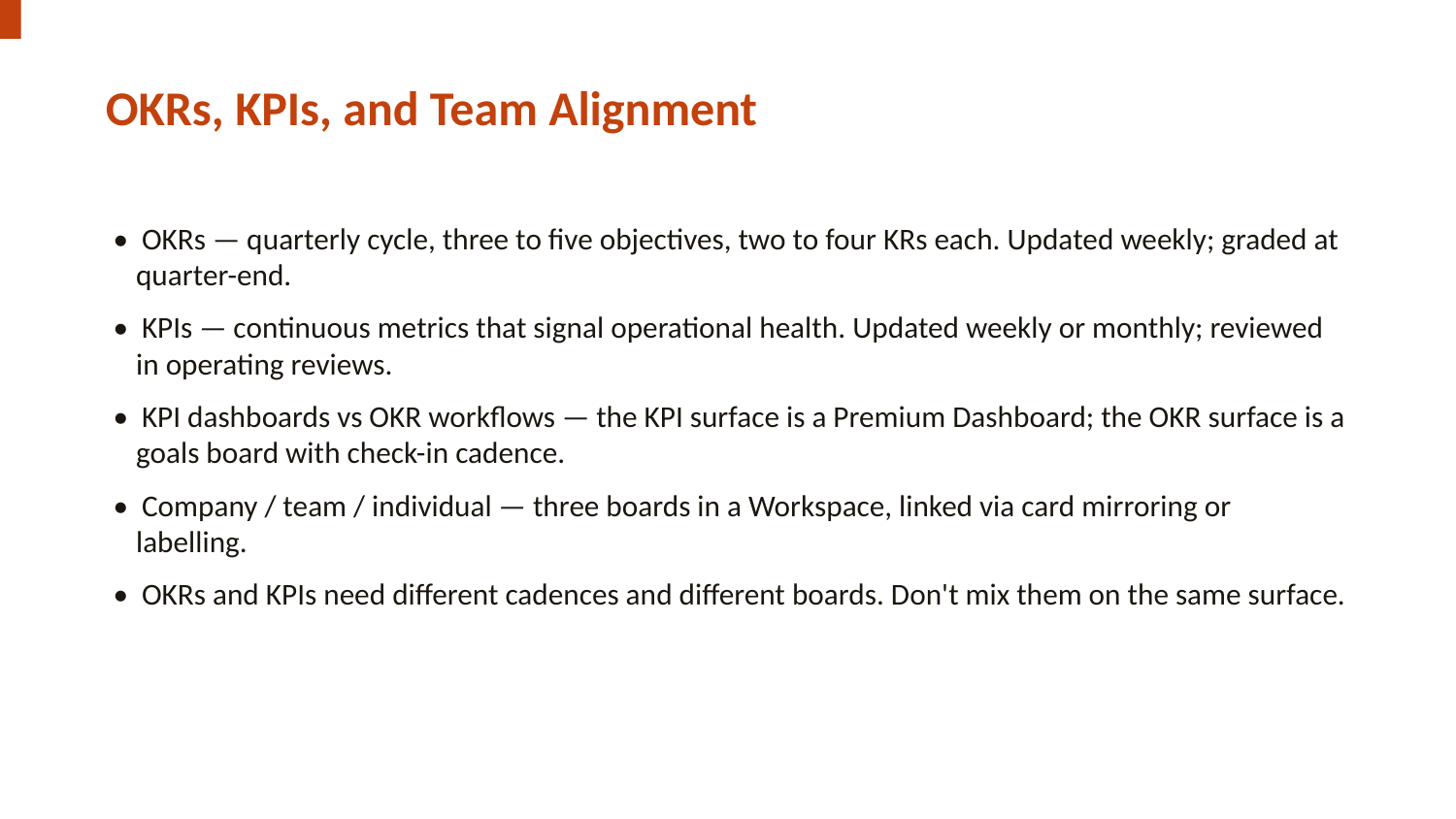

OKRs, KPIs, and Team Alignment
•  OKRs — quarterly cycle, three to five objectives, two to four KRs each. Updated weekly; graded at quarter-end.
•  KPIs — continuous metrics that signal operational health. Updated weekly or monthly; reviewed in operating reviews.
•  KPI dashboards vs OKR workflows — the KPI surface is a Premium Dashboard; the OKR surface is a goals board with check-in cadence.
•  Company / team / individual — three boards in a Workspace, linked via card mirroring or labelling.
•  OKRs and KPIs need different cadences and different boards. Don't mix them on the same surface.